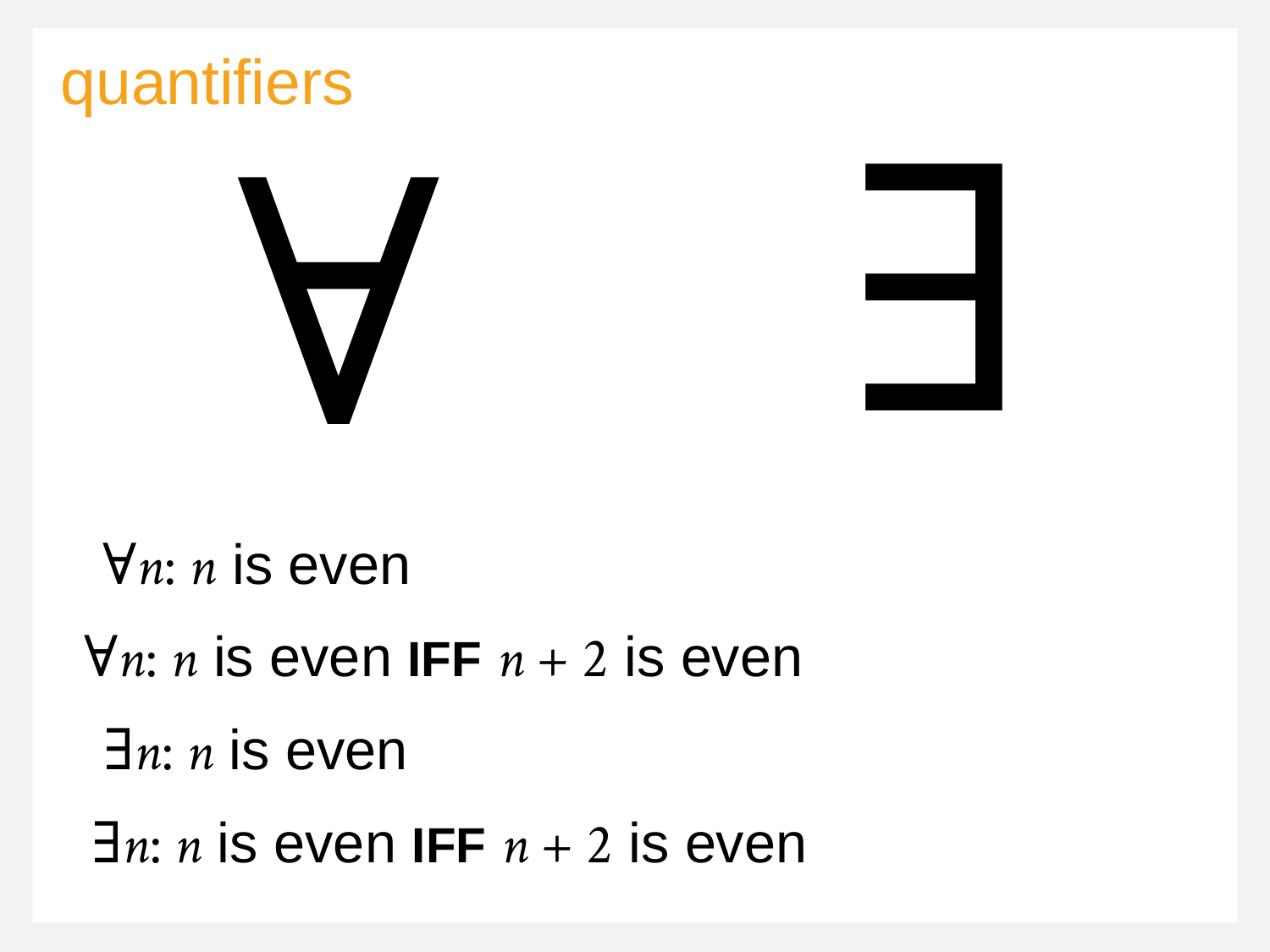

quantifiers
∃
∀
∀n: n is even
∀n: n is even IFF n + 2 is even
∃n: n is even
∃n: n is even IFF n + 2 is even